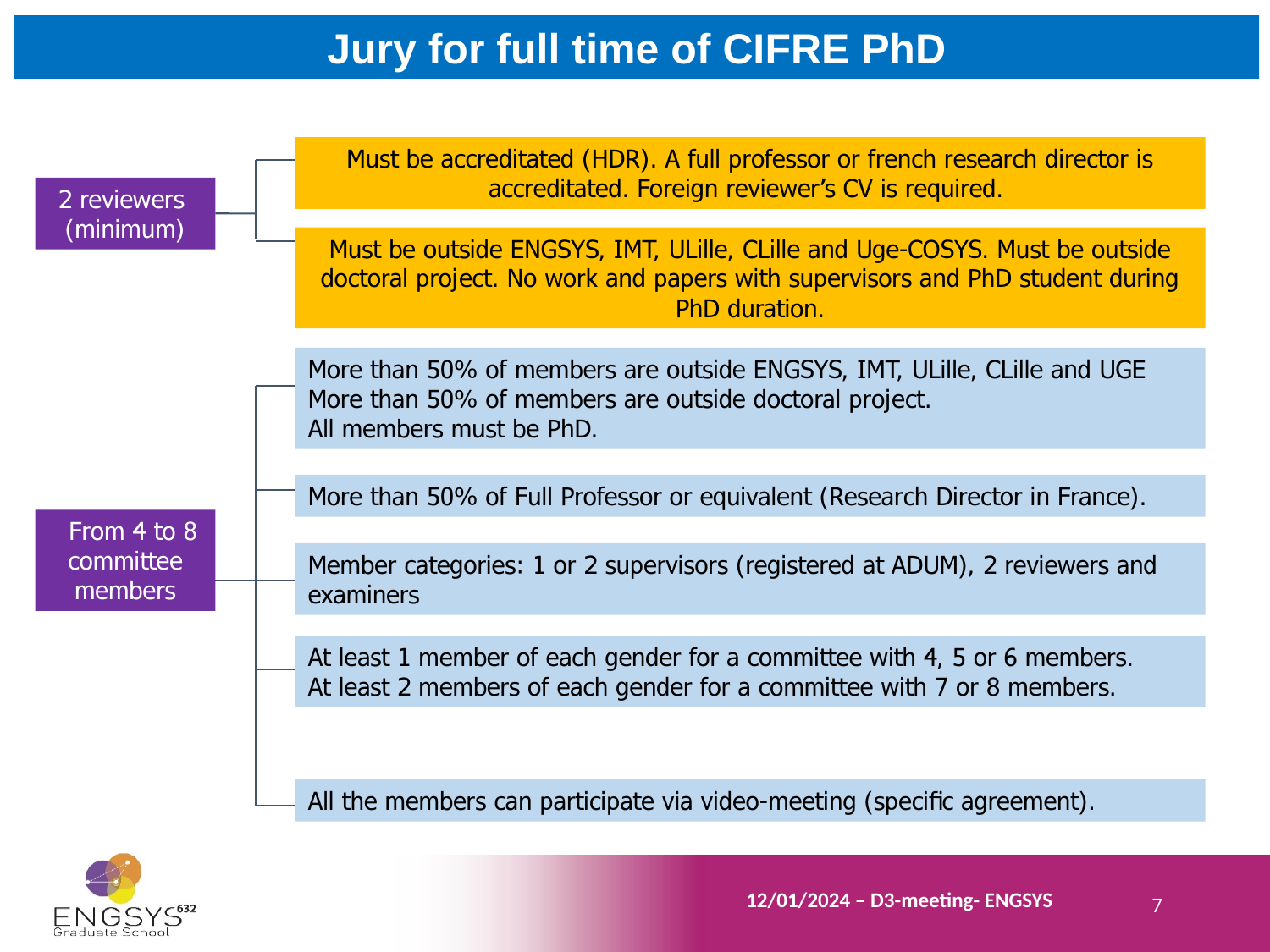

Jury for full time of CIFRE PhD
Must be accreditated (HDR). A full professor or french research director is accreditated. Foreign reviewer’s CV is required.
2 reviewers
(minimum)
Must be outside ENGSYS, IMT, ULille, CLille and Uge-COSYS. Must be outside doctoral project. No work and papers with supervisors and PhD student during PhD duration.
More than 50% of members are outside ENGSYS, IMT, ULille, CLille and UGE More than 50% of members are outside doctoral project.
All members must be PhD.
More than 50% of Full Professor or equivalent (Research Director in France).
  From 4 to 8 committee members
Member categories: 1 or 2 supervisors (registered at ADUM), 2 reviewers and examiners
At least 1 member of each gender for a committee with 4, 5 or 6 members.
At least 2 members of each gender for a committee with 7 or 8 members.

All the members can participate via video-meeting (specific agreement).